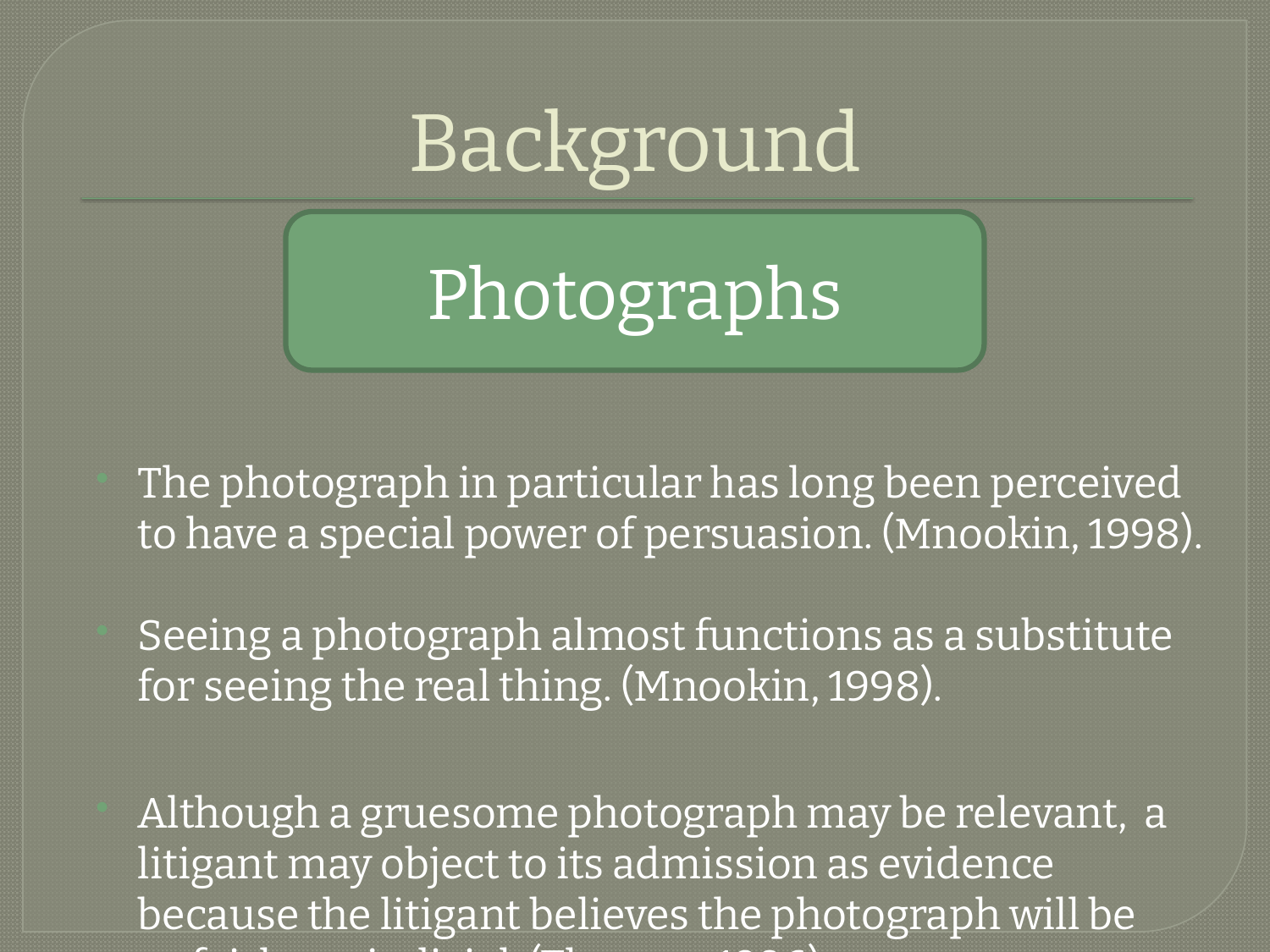

# Background
Photographs

The photograph in particular has long been perceived to have a special power of persuasion. (Mnookin, 1998).

Seeing a photograph almost functions as a substitute for seeing the real thing. (Mnookin, 1998).

Although a gruesome photograph may be relevant,  a litigant may object to its admission as evidence because the litigant believes the photograph will be unfairly prejudicial. (Thomas, 1996).